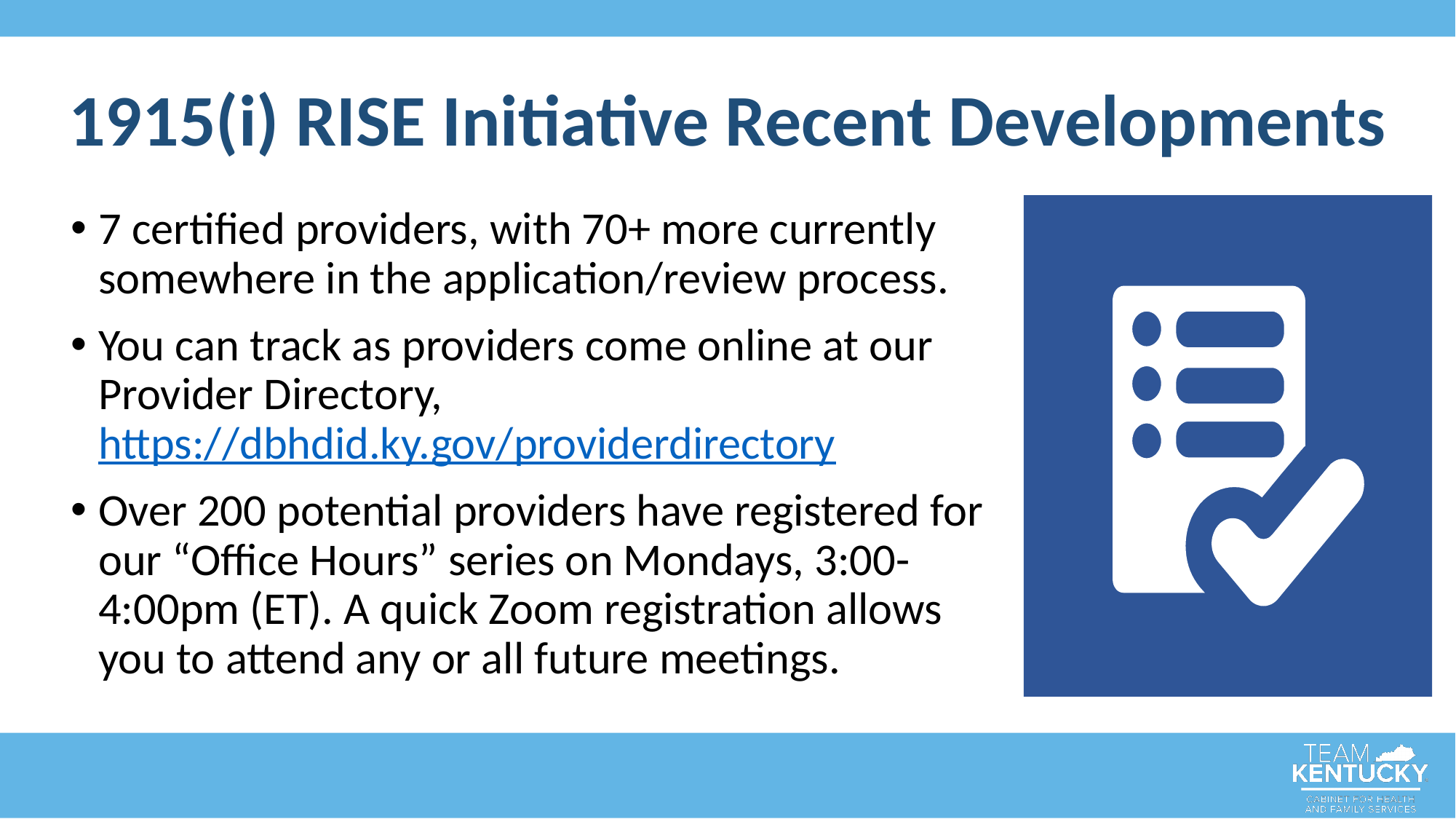

# 1915(i) RISE Initiative Recent Developments

7 certified providers, with 70+ more currently somewhere in the application/review process.
You can track as providers come online at our Provider Directory, https://dbhdid.ky.gov/providerdirectory
Over 200 potential providers have registered for our “Office Hours” series on Mondays, 3:00-4:00pm (ET). A quick Zoom registration allows you to attend any or all future meetings.